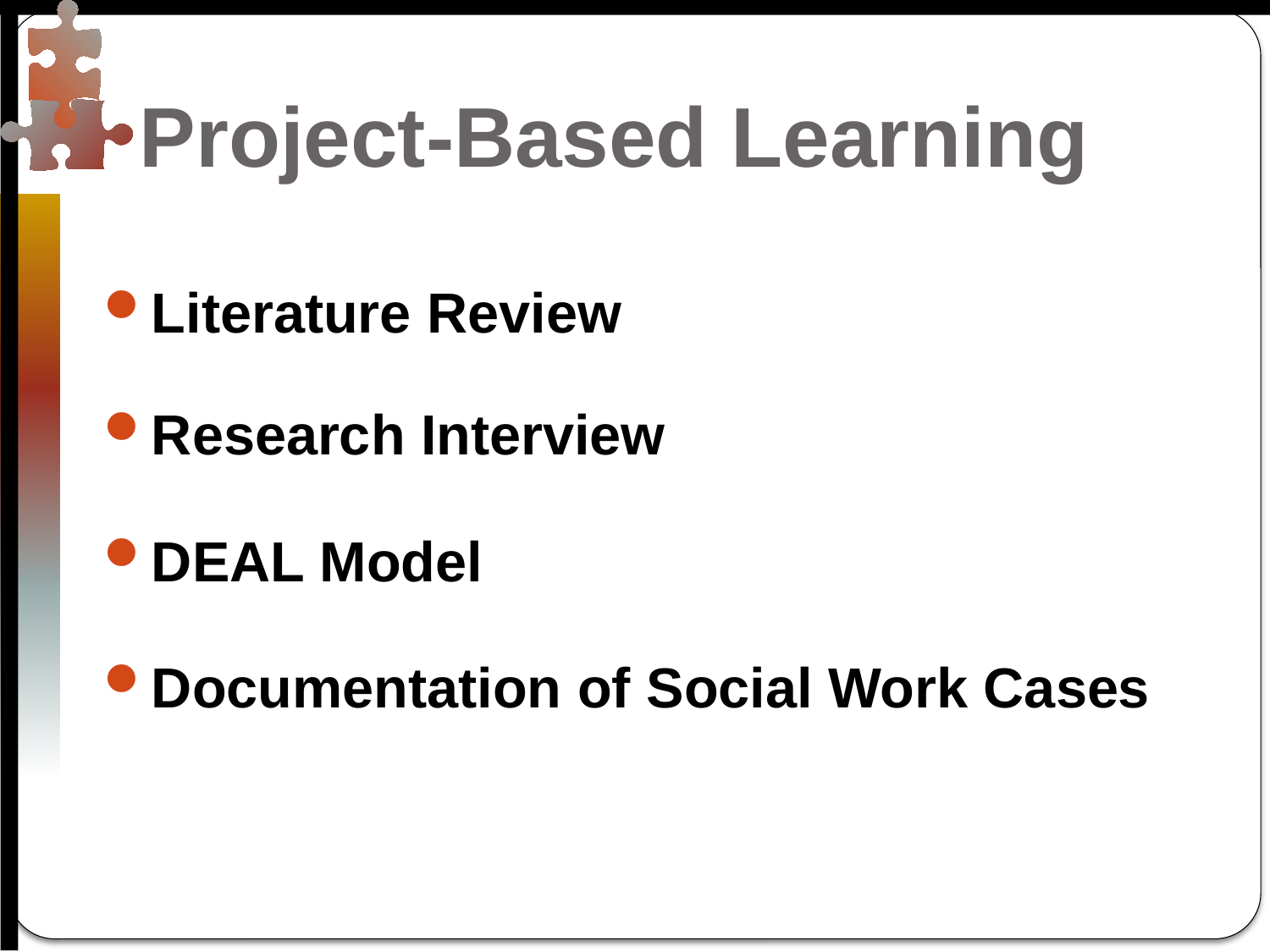

# Project-Based Learning
Literature Review

Research Interview

DEAL Model

Documentation of Social Work Cases